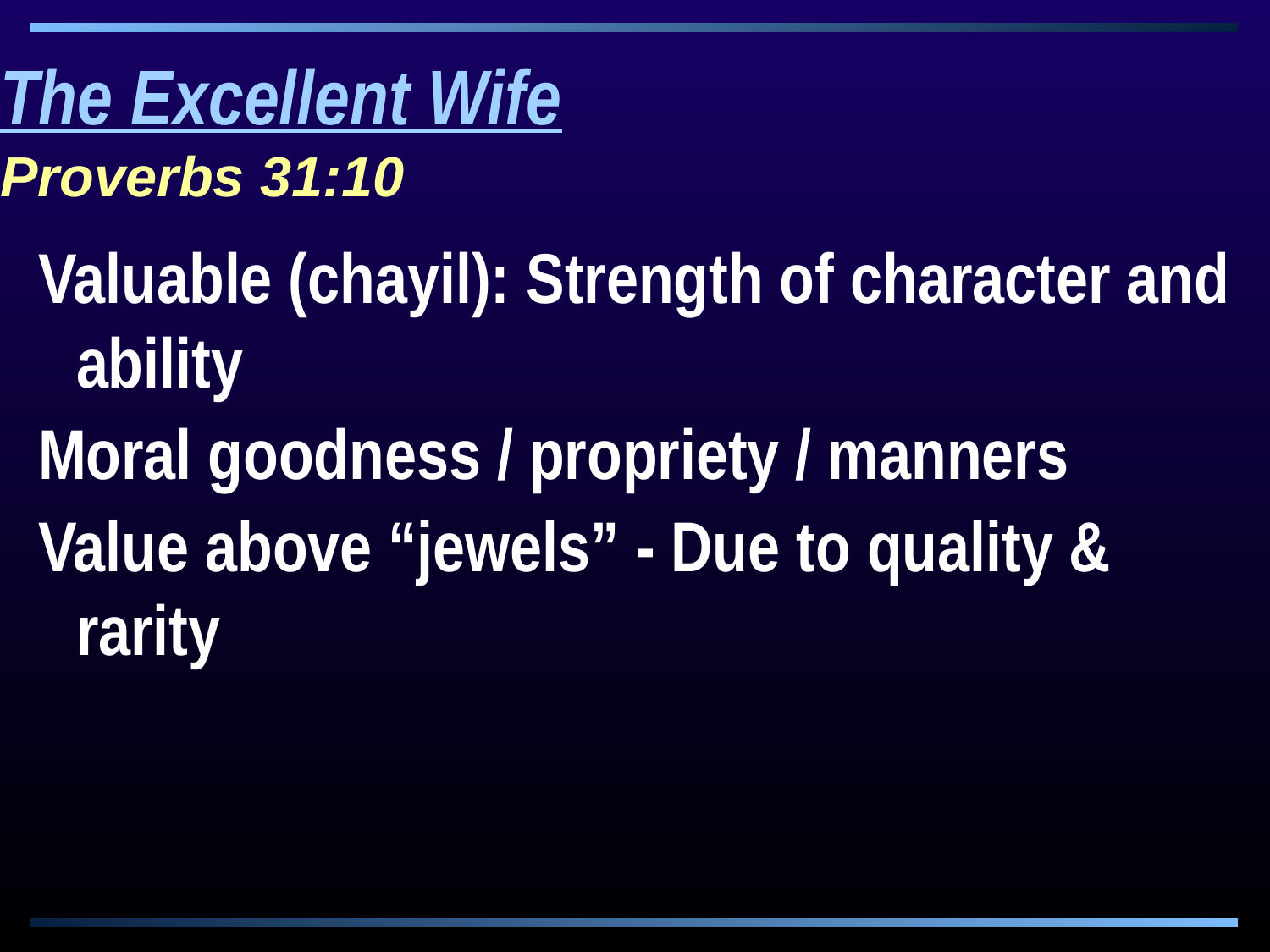

The Excellent Wife
Proverbs 31:10
Valuable (chayil): Strength of character and ability
Moral goodness / propriety / manners
Value above “jewels” - Due to quality & rarity